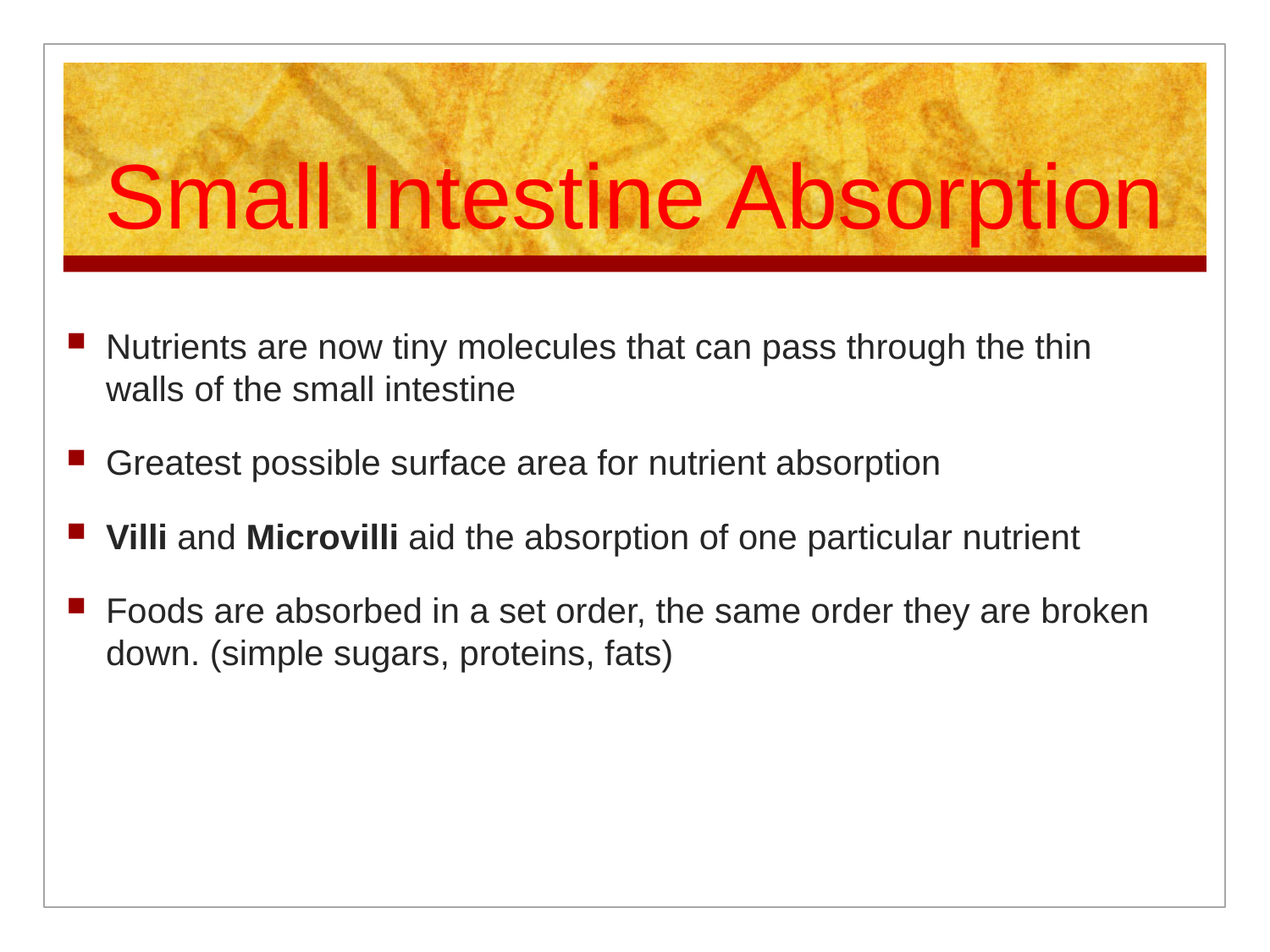

# Small Intestine Absorption
Nutrients are now tiny molecules that can pass through the thin walls of the small intestine
Greatest possible surface area for nutrient absorption
Villi and Microvilli aid the absorption of one particular nutrient
Foods are absorbed in a set order, the same order they are broken down. (simple sugars, proteins, fats)